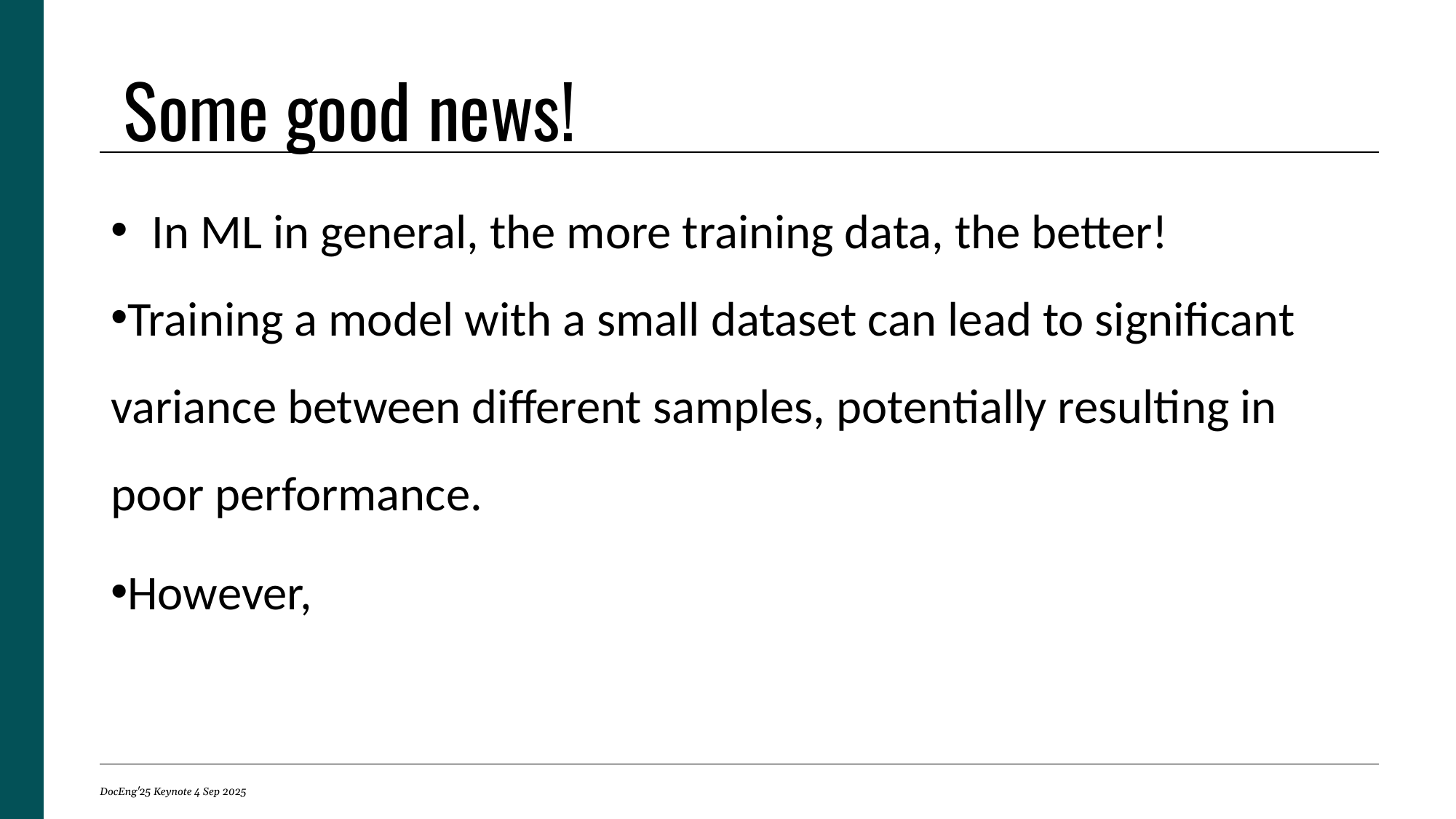

Some good news!
In ML in general, the more training data, the better!
Training a model with a small dataset can lead to significant
variance between different samples, potentially resulting in poor performance.
However,
DocEng'25 Keynote 4 Sep 2025